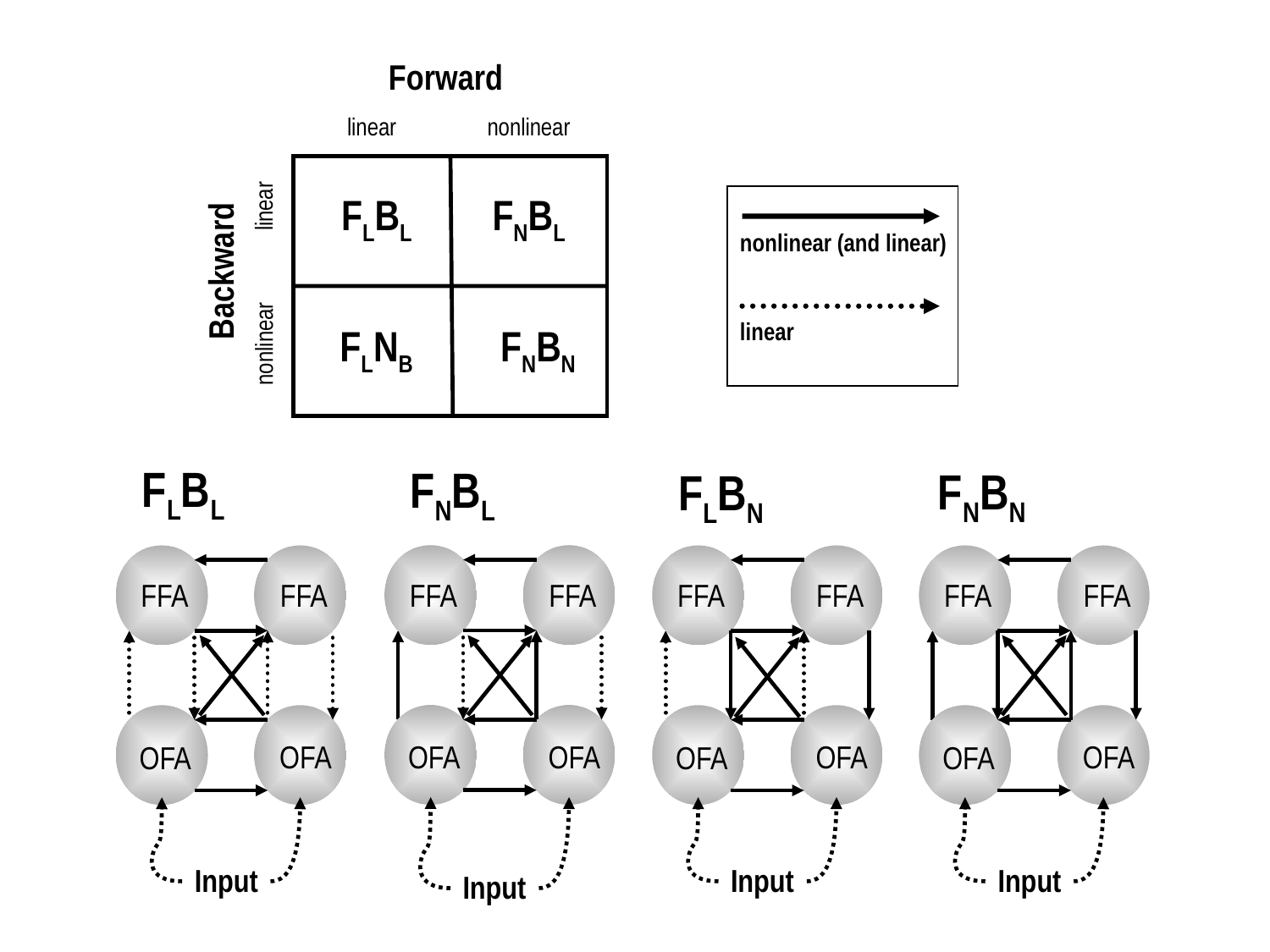

Forward
linear
nonlinear

nonlinear (and linear)

linear
FLBL
FNBL
linear

Backward

FLNB
FNBN
nonlinear
FLBL

FFA
FFA

OFA
OFA
Input
FNBL

FFA
FFA

OFA
OFA
Input
FNBN

FFA
FFA

OFA
OFA
Input
FLBN

FFA
FFA

OFA
OFA
Input